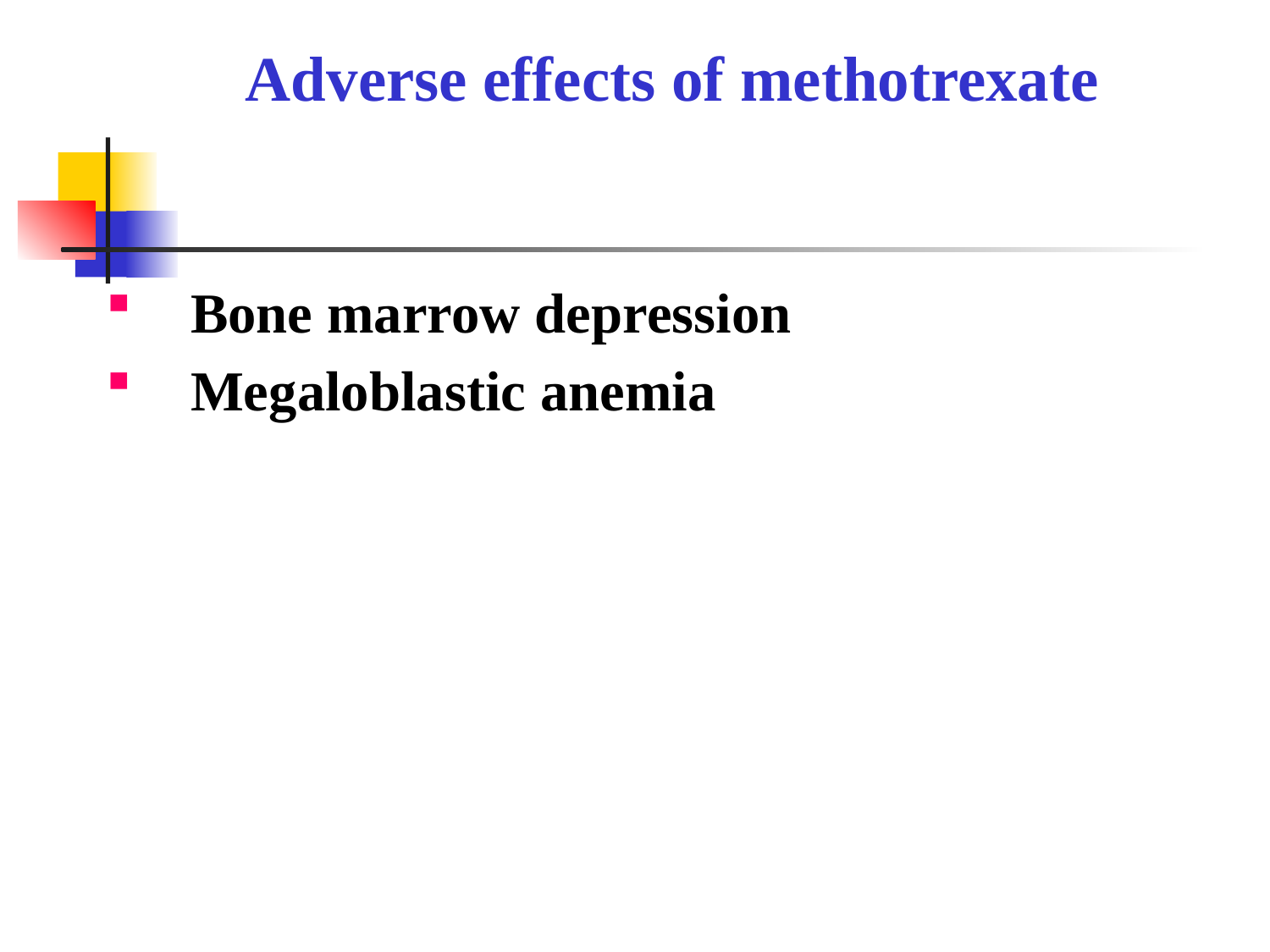

Adverse effects of methotrexate

Bone marrow depression
Megaloblastic anemia